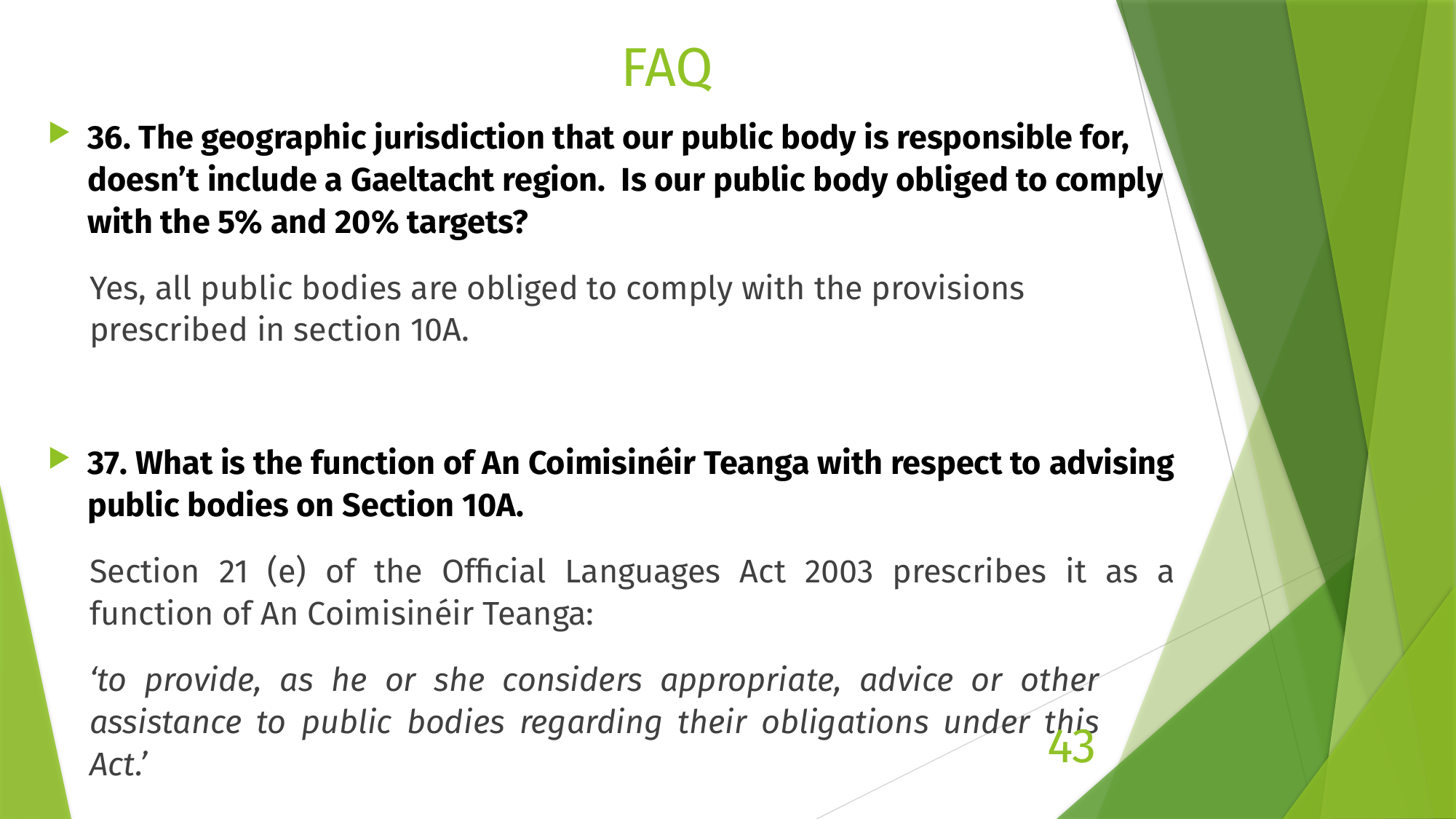

# FAQ
36. The geographic jurisdiction that our public body is responsible for, doesn’t include a Gaeltacht region.  Is our public body obliged to comply with the 5% and 20% targets?
Yes, all public bodies are obliged to comply with the provisions prescribed in section 10A.

37. What is the function of An Coimisinéir Teanga with respect to advising public bodies on Section 10A.
Section 21 (e) of the Official Languages Act 2003 prescribes it as a function of An Coimisinéir Teanga:
‘to provide, as he or she considers appropriate, advice or other assistance to public bodies regarding their obligations under this Act.’

43